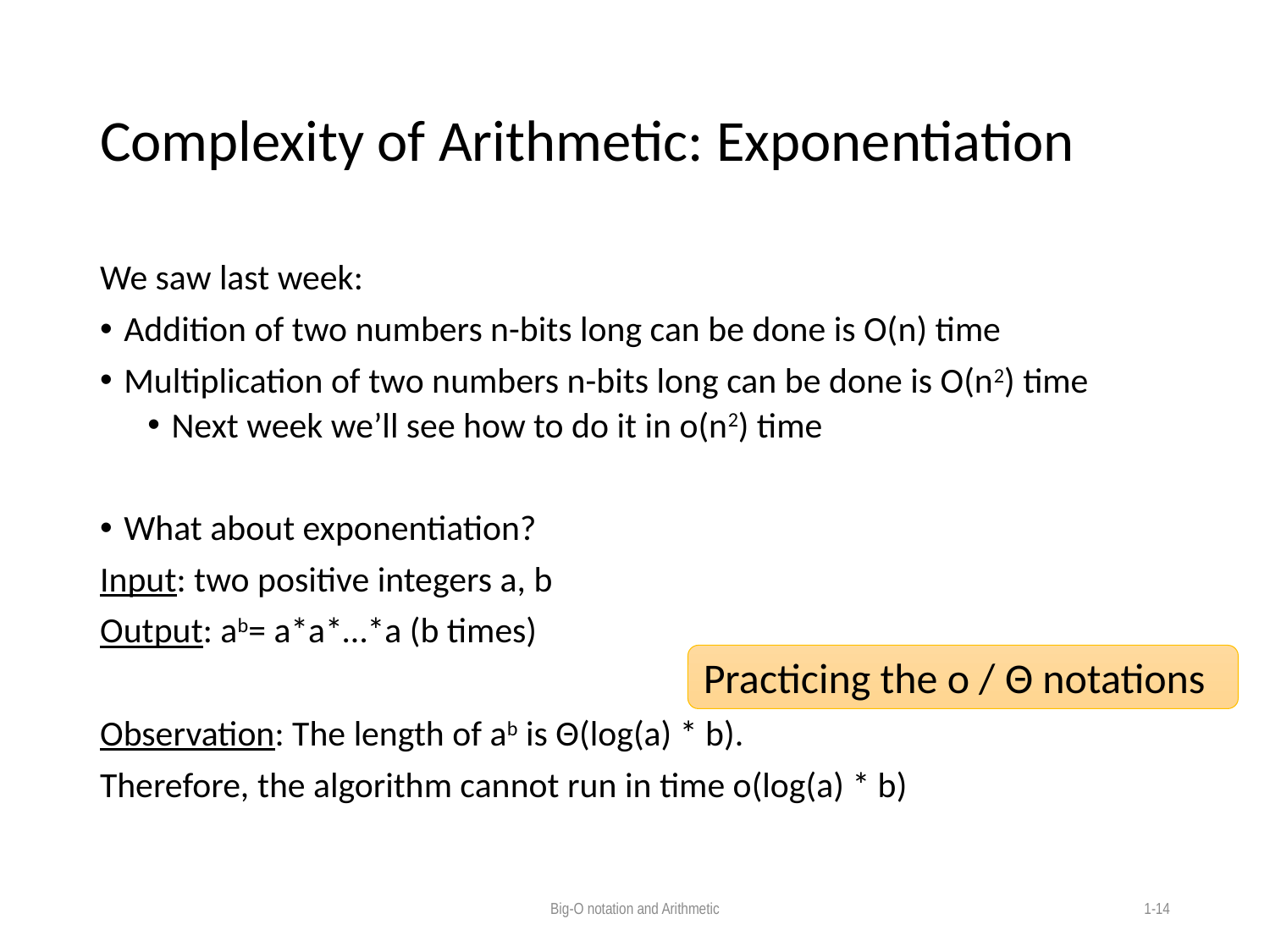

# Complexity of Arithmetic: Exponentiation
We saw last week:
Addition of two numbers n-bits long can be done is O(n) time
Multiplication of two numbers n-bits long can be done is O(n2) time
Next week we’ll see how to do it in o(n2) time

What about exponentiation?
Input: two positive integers a, b
Output: ab= a*a*…*a (b times)

Observation: The length of ab is Θ(log(a) * b).
Therefore, the algorithm cannot run in time o(log(a) * b)
Practicing the o / Θ notations
Big-O notation and Arithmetic
1-14